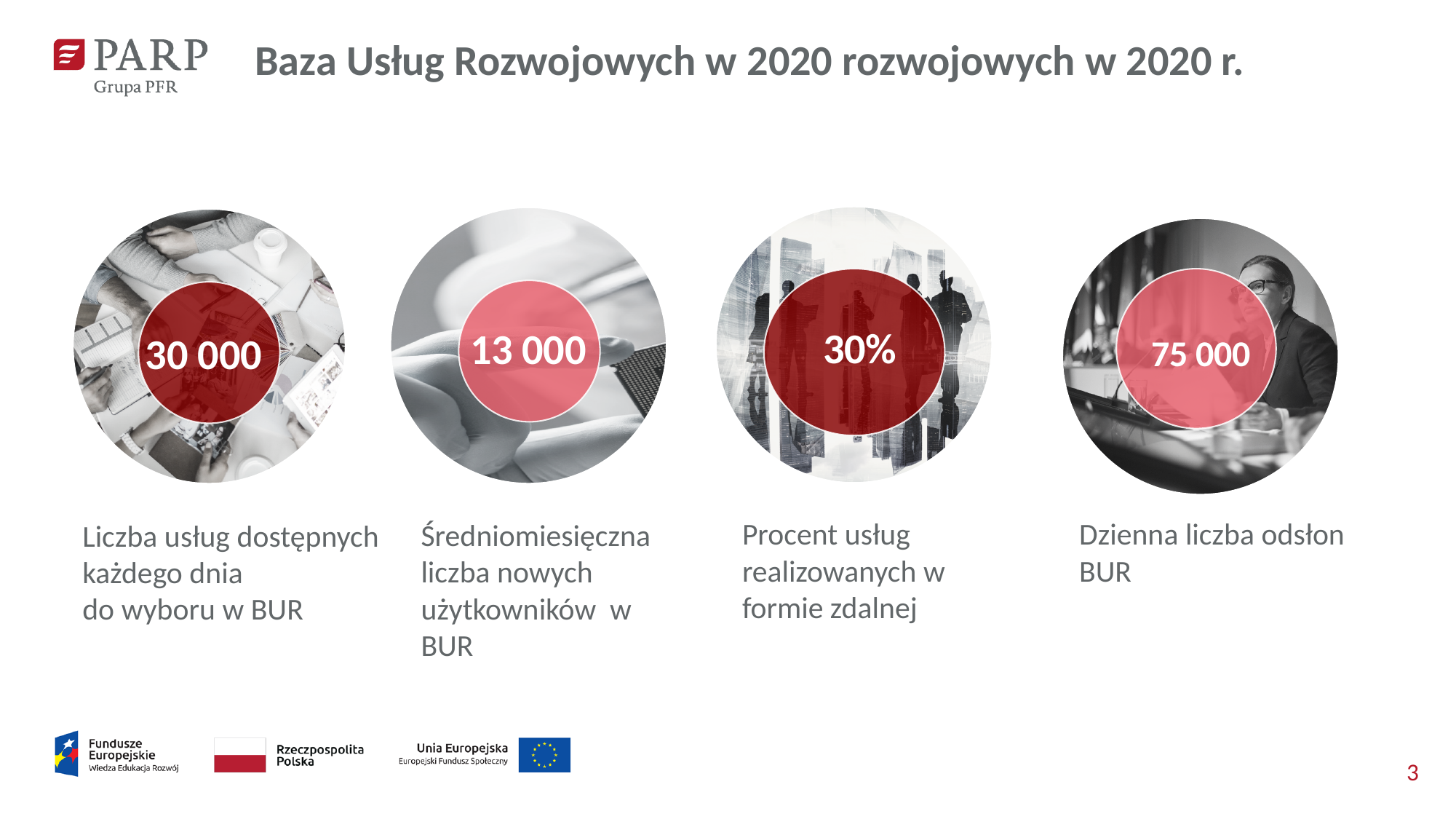

Baza Usług Rozwojowych w 2020 rozwojowych w 2020 r.

 30%
30 000
   13 000
75 000

75 000

Dzienna liczba odsłon BUR
Procent usług realizowanych w formie zdalnej
Średniomiesięczna liczba nowych użytkowników  w BUR
Liczba usług dostępnych każdego dnia
do wyboru w BUR